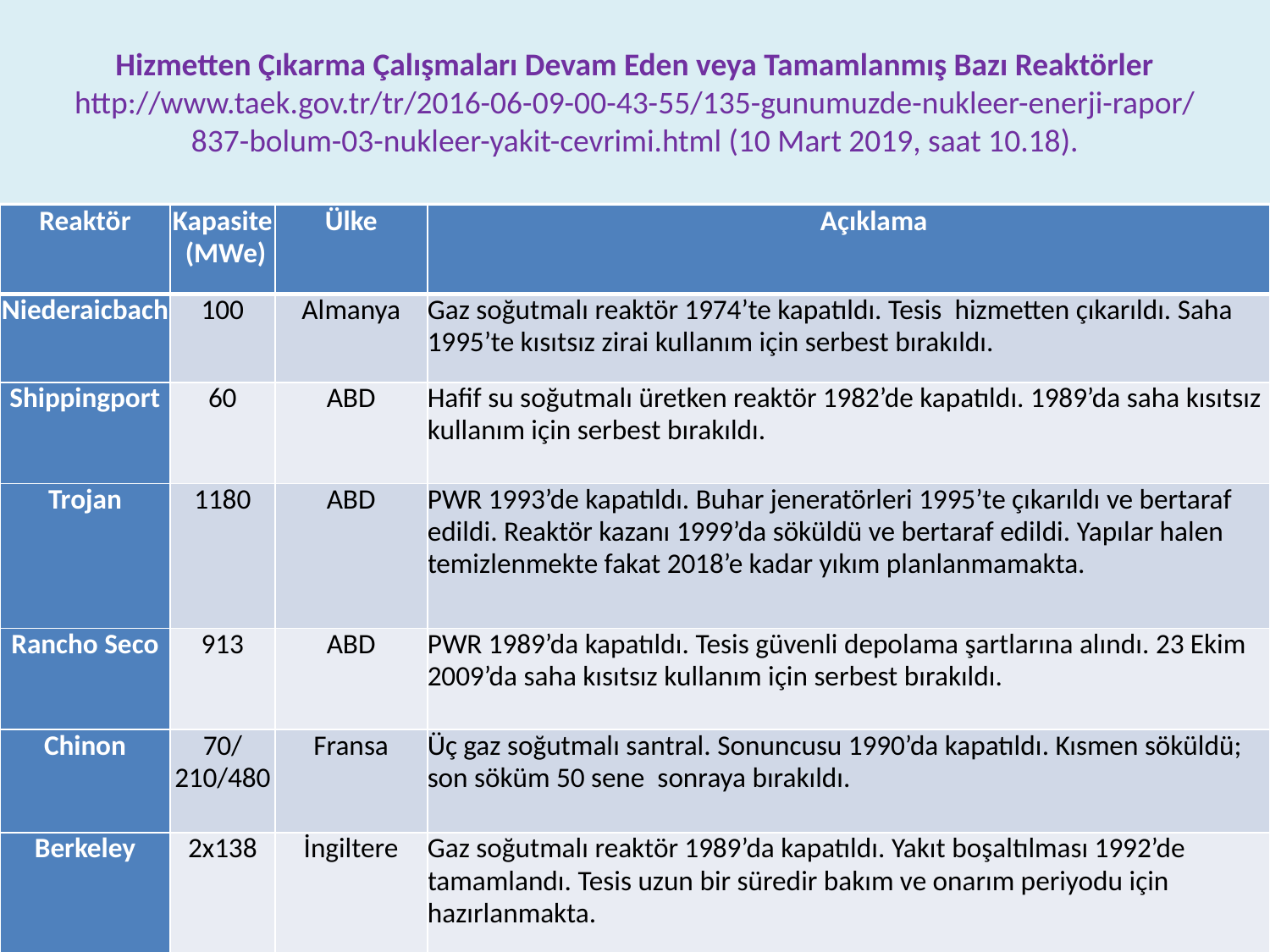

Hizmetten Çıkarma Çalışmaları Devam Eden veya Tamamlanmış Bazı Reaktörler
http://www.taek.gov.tr/tr/2016-06-09-00-43-55/135-gunumuzde-nukleer-enerji-rapor/
837-bolum-03-nukleer-yakit-cevrimi.html (10 Mart 2019, saat 10.18).

| Reaktör | Kapasite (MWe) | Ülke | Açıklama |
| --- | --- | --- | --- |
| Niederaicbach | 100 | Almanya | Gaz soğutmalı reaktör 1974’te kapatıldı. Tesis hizmetten çıkarıldı. Saha 1995’te kısıtsız zirai kullanım için serbest bırakıldı. |
| Shippingport | 60 | ABD | Hafif su soğutmalı üretken reaktör 1982’de kapatıldı. 1989’da saha kısıtsız kullanım için serbest bırakıldı. |
| Trojan | 1180 | ABD | PWR 1993’de kapatıldı. Buhar jeneratörleri 1995’te çıkarıldı ve bertaraf edildi. Reaktör kazanı 1999’da söküldü ve bertaraf edildi. Yapılar halen temizlenmekte fakat 2018’e kadar yıkım planlanmamakta. |
| Rancho Seco | 913 | ABD | PWR 1989’da kapatıldı. Tesis güvenli depolama şartlarına alındı. 23 Ekim 2009’da saha kısıtsız kullanım için serbest bırakıldı. |
| Chinon | 70/ 210/480 | Fransa | Üç gaz soğutmalı santral. Sonuncusu 1990’da kapatıldı. Kısmen söküldü; son söküm 50 sene sonraya bırakıldı. |
| Berkeley | 2x138 | İngiltere | Gaz soğutmalı reaktör 1989’da kapatıldı. Yakıt boşaltılması 1992’de tamamlandı. Tesis uzun bir süredir bakım ve onarım periyodu için hazırlanmakta. |